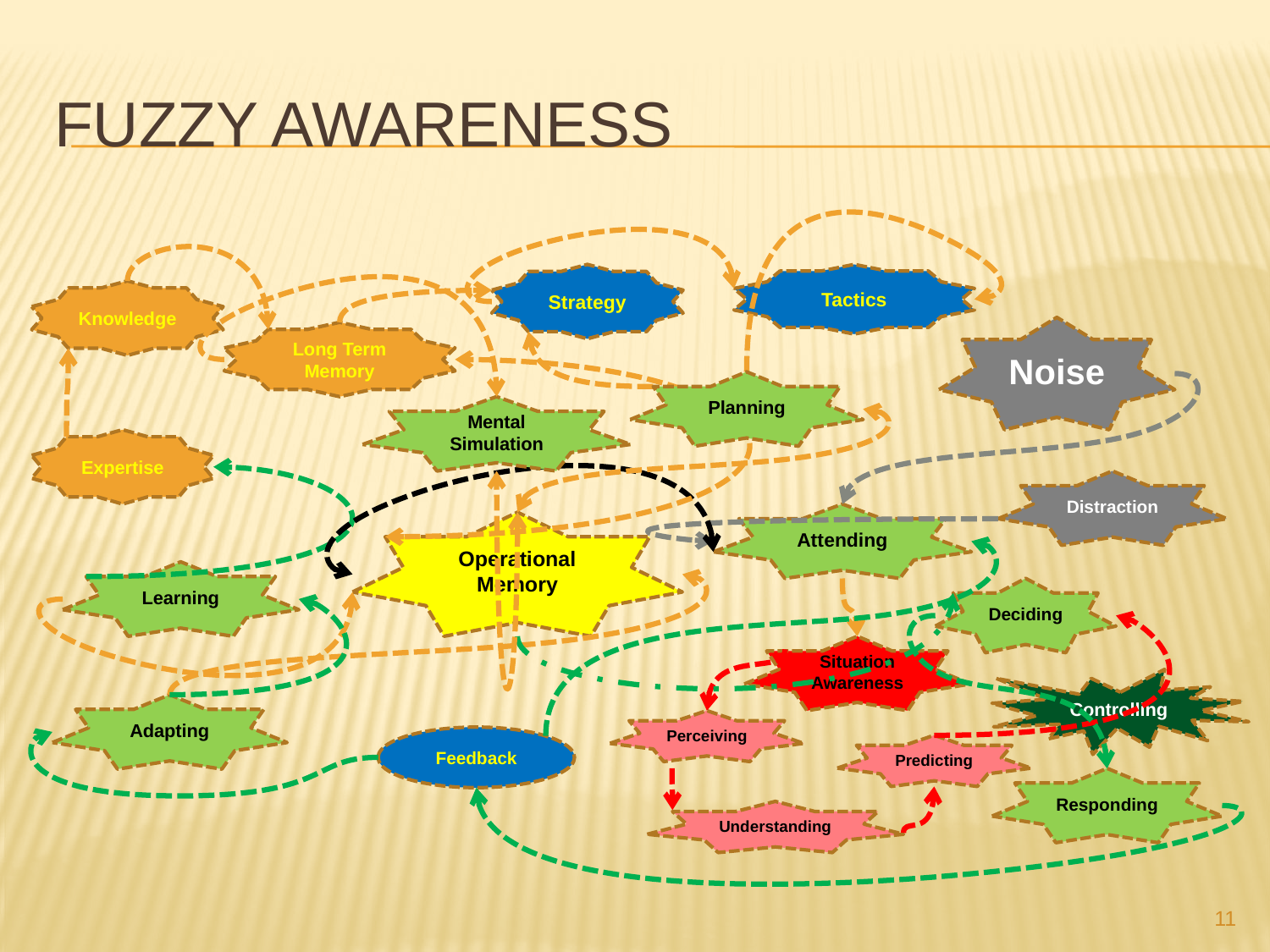

# Fuzzy Awareness
Strategy
Tactics
Knowledge
Noise
Long Term Memory
Planning
Mental
Simulation
Expertise
Distraction
Attending
Operational Memory
Learning
Deciding
Situation Awareness
Controlling
Adapting
Perceiving
Feedback
Predicting
Responding
Understanding
11